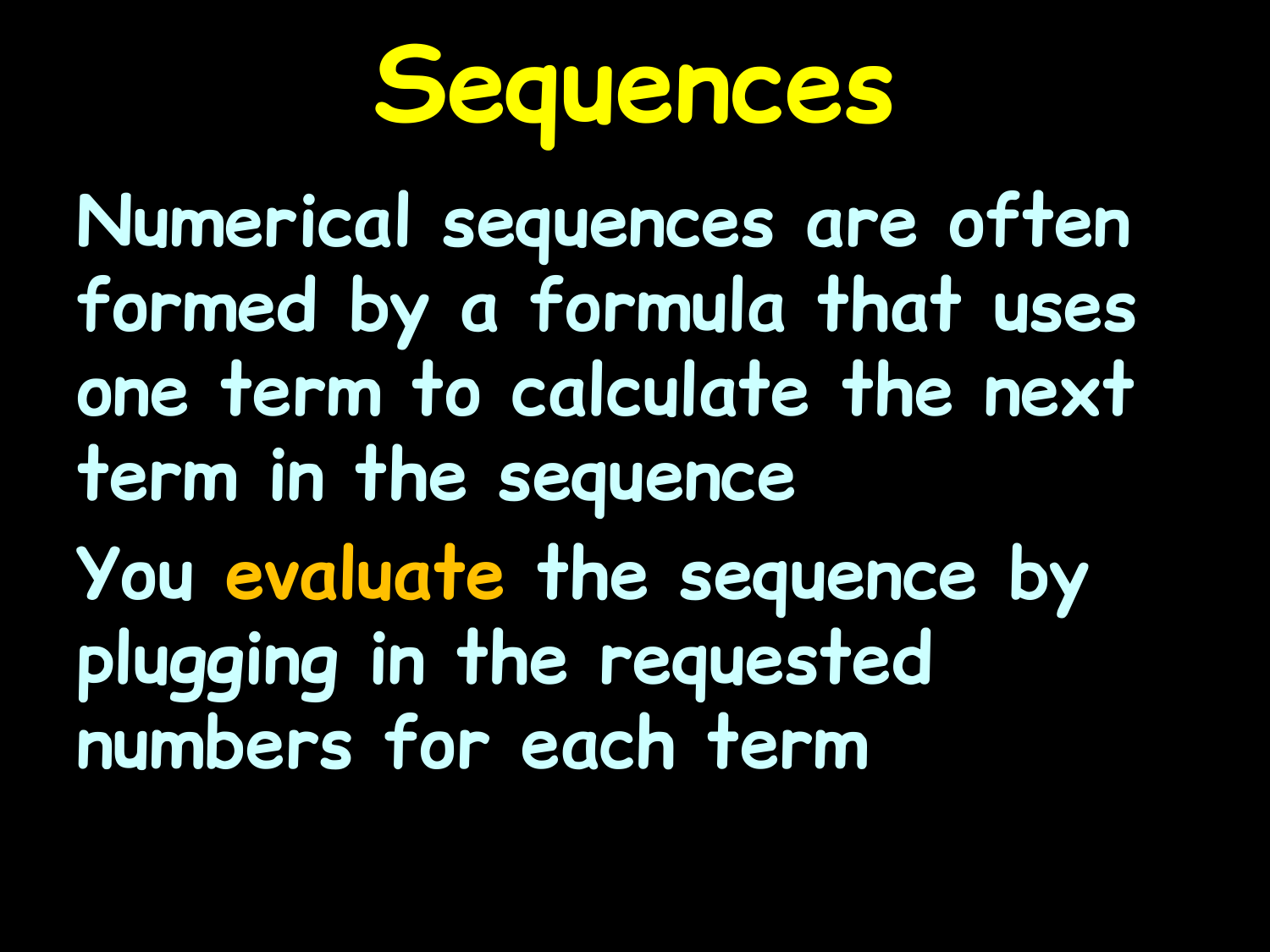

# Sequences
Numerical sequences are often formed by a formula that uses one term to calculate the next term in the sequence
You evaluate the sequence by plugging in the requested numbers for each term